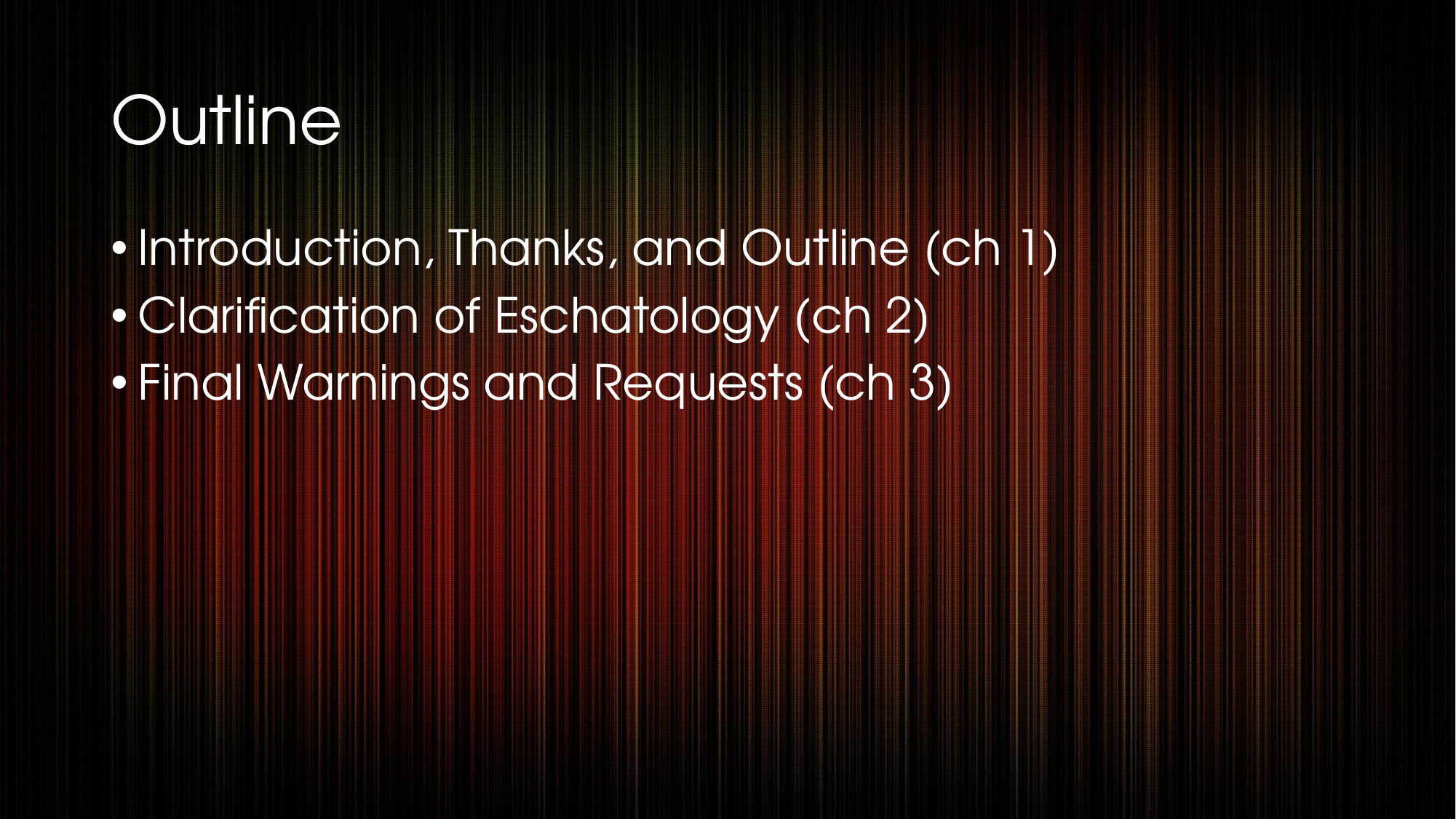

# Outline
Introduction, Thanks, and Outline (ch 1)
Clarification of Eschatology (ch 2)
Final Warnings and Requests (ch 3)